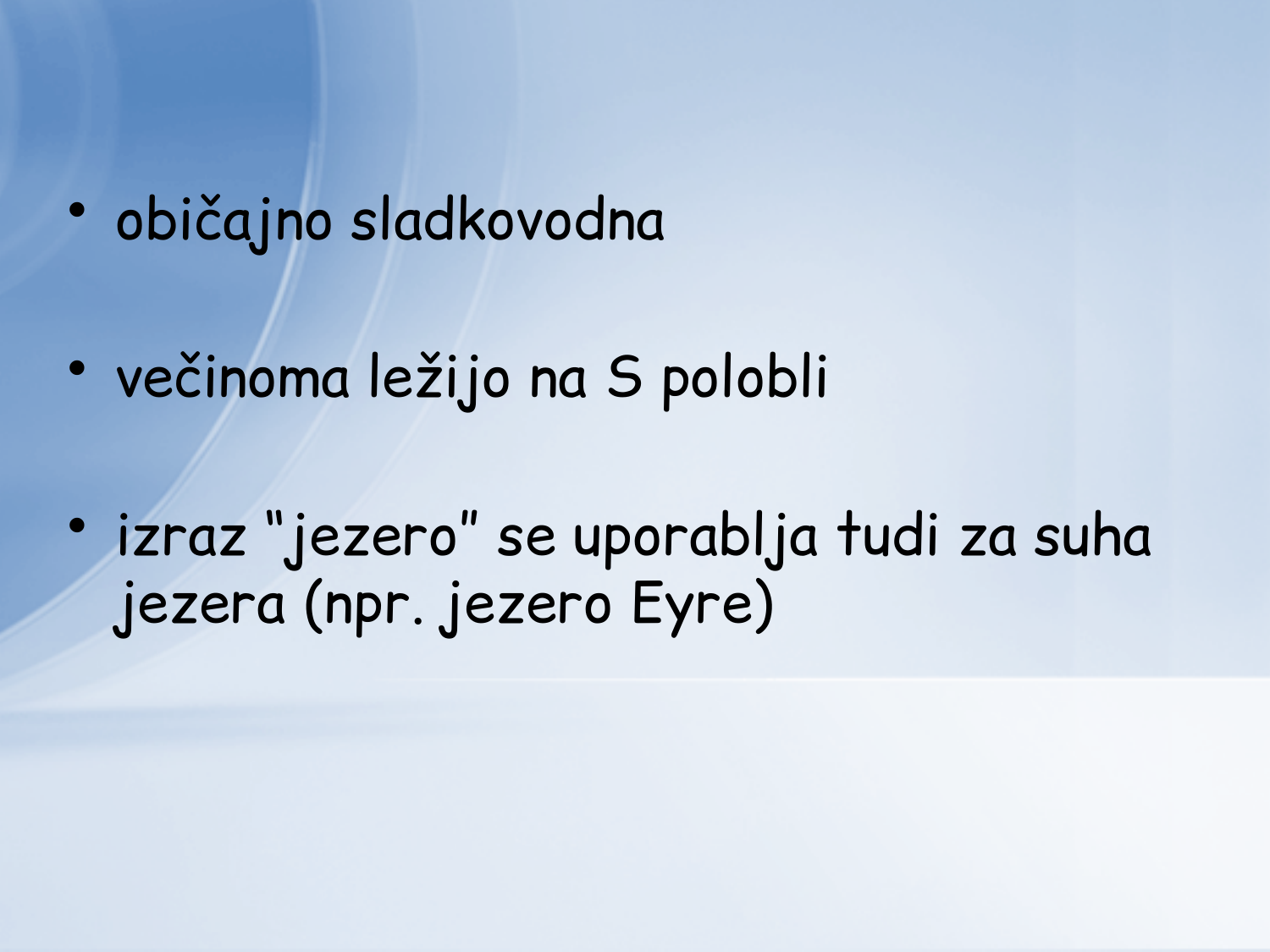

običajno sladkovodna

večinoma ležijo na S polobli

izraz “jezero” se uporablja tudi za suha jezera (npr. jezero Eyre)